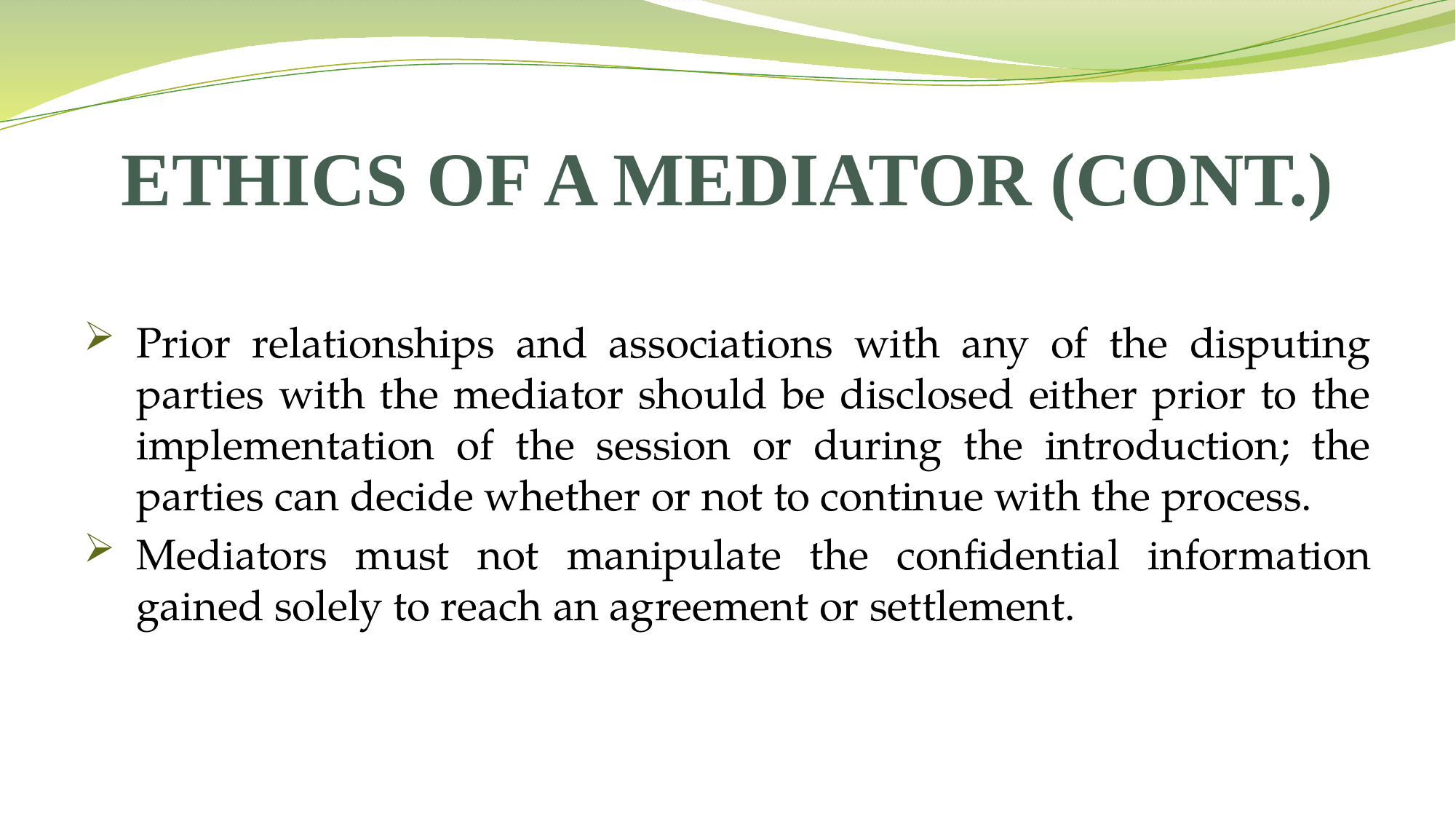

# ETHICS OF A MEDIATOR (CONT.)
Prior relationships and associations with any of the disputing parties with the mediator should be disclosed either prior to the implementation of the session or during the introduction; the parties can decide whether or not to continue with the process.
Mediators must not manipulate the confidential information gained solely to reach an agreement or settlement.